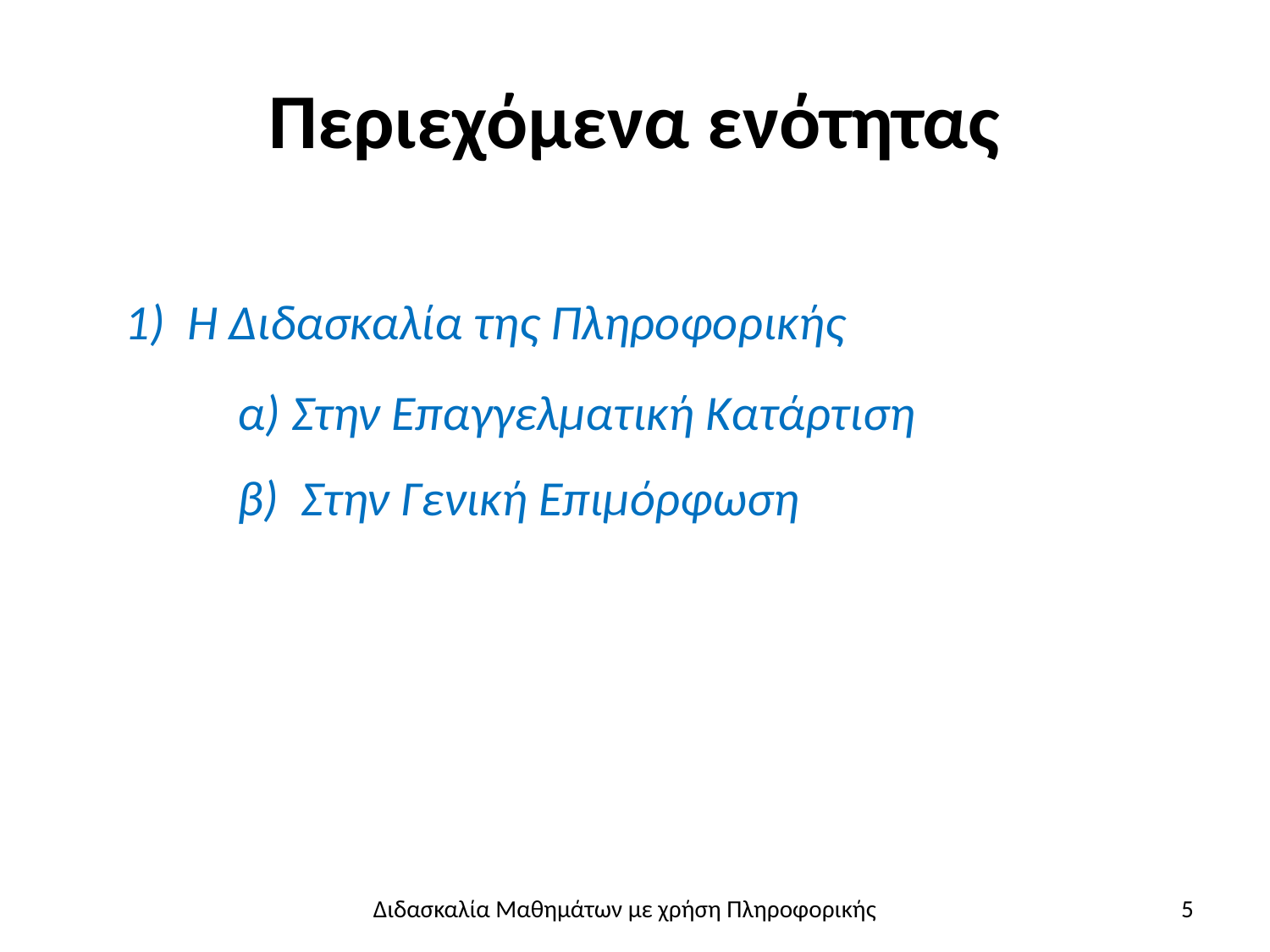

# Περιεχόμενα ενότητας
1)  Η Διδασκαλία της Πληροφορικής
α) Στην Επαγγελματική Κατάρτιση
β)  Στην Γενική Επιμόρφωση
Διδασκαλία Μαθημάτων με χρήση Πληροφορικής
5